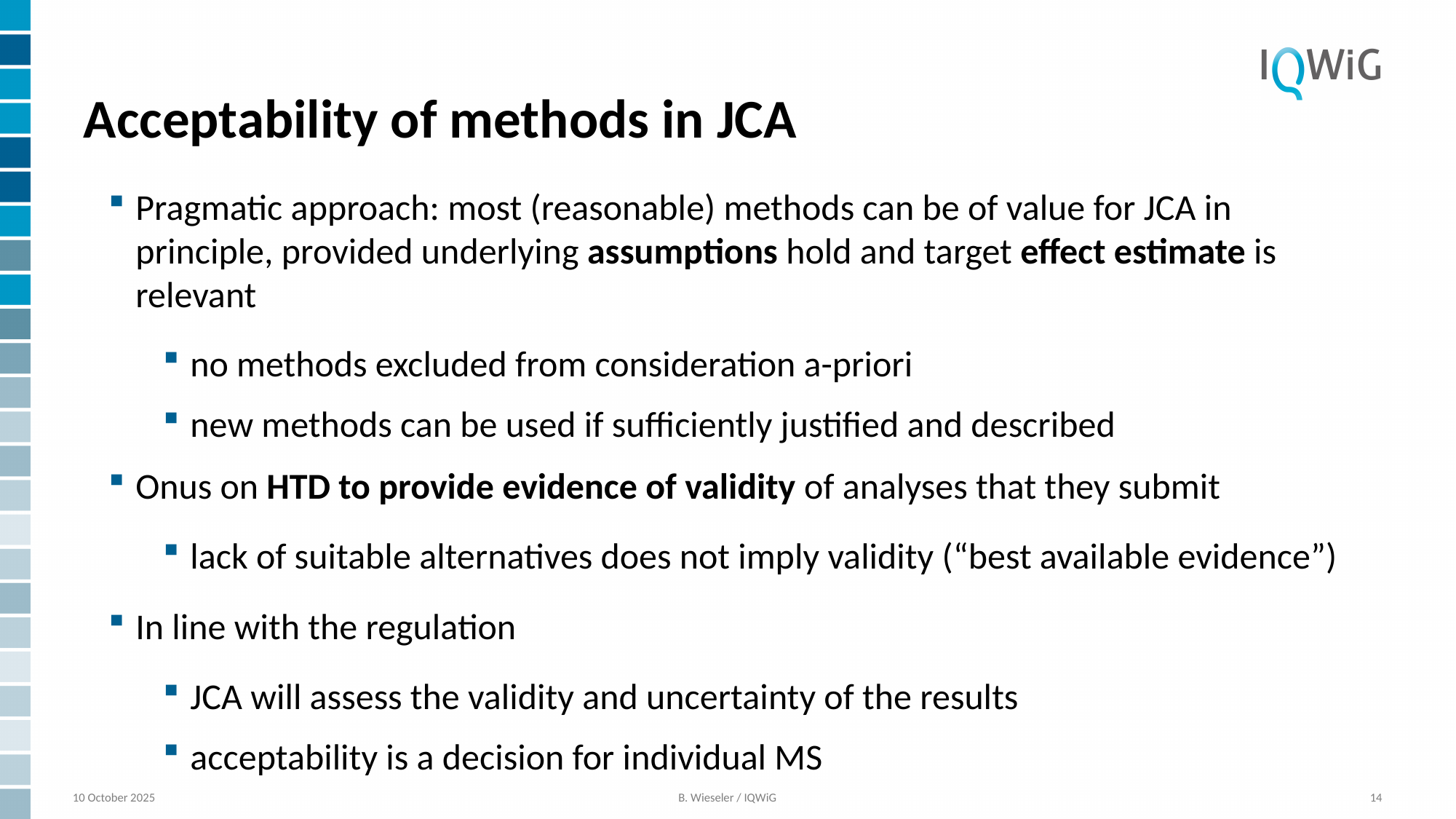

# Acceptability of methods in JCA
Pragmatic approach: most (reasonable) methods can be of value for JCA in principle, provided underlying assumptions hold and target effect estimate is relevant
no methods excluded from consideration a-priori
new methods can be used if sufficiently justified and described
Onus on HTD to provide evidence of validity of analyses that they submit
lack of suitable alternatives does not imply validity (“best available evidence”)
In line with the regulation
JCA will assess the validity and uncertainty of the results
acceptability is a decision for individual MS
10 October 2025
B. Wieseler / IQWiG
14